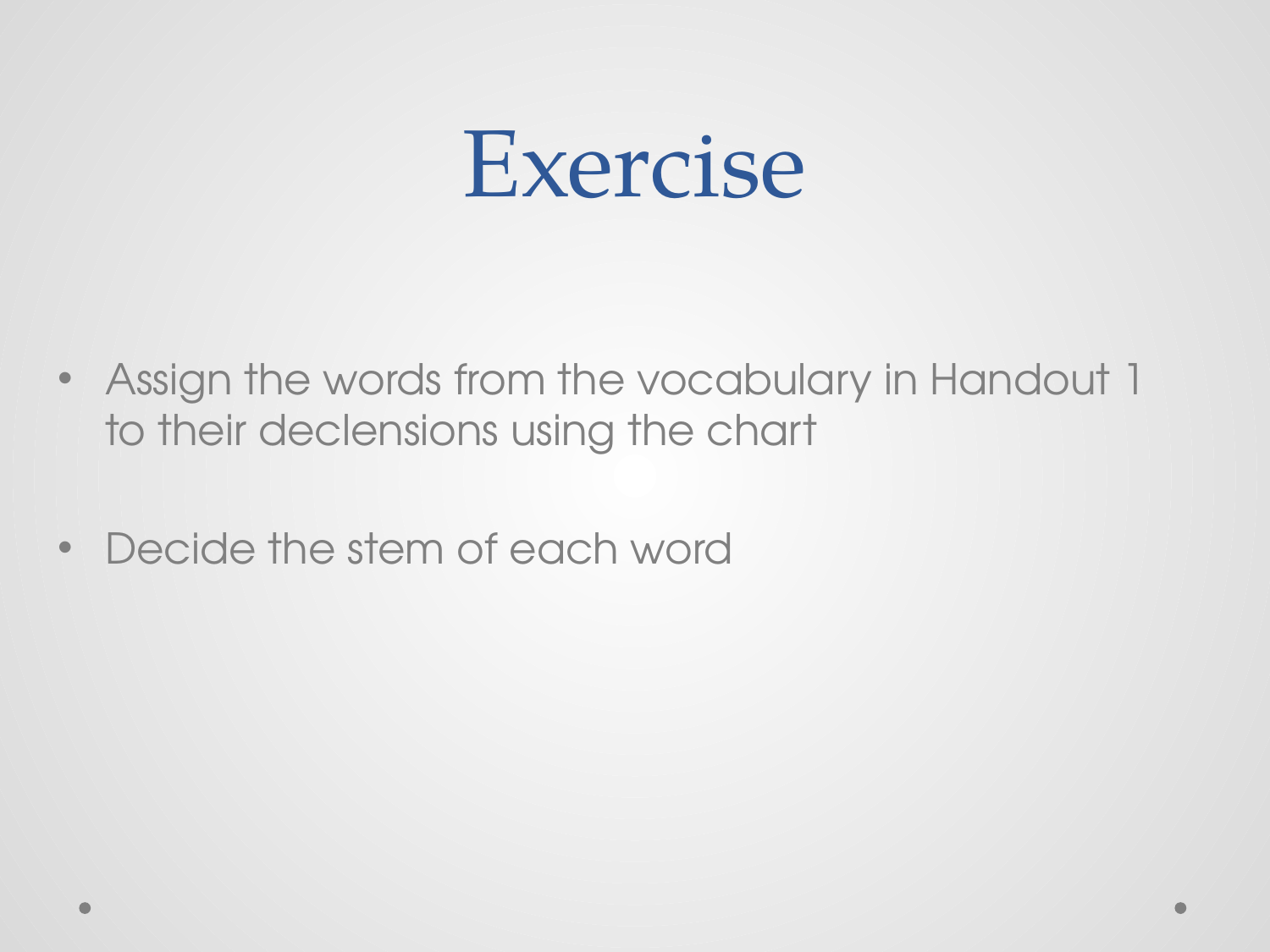

# Exercise
Assign the words from the vocabulary in Handout 1 to their declensions using the chart

Decide the stem of each word